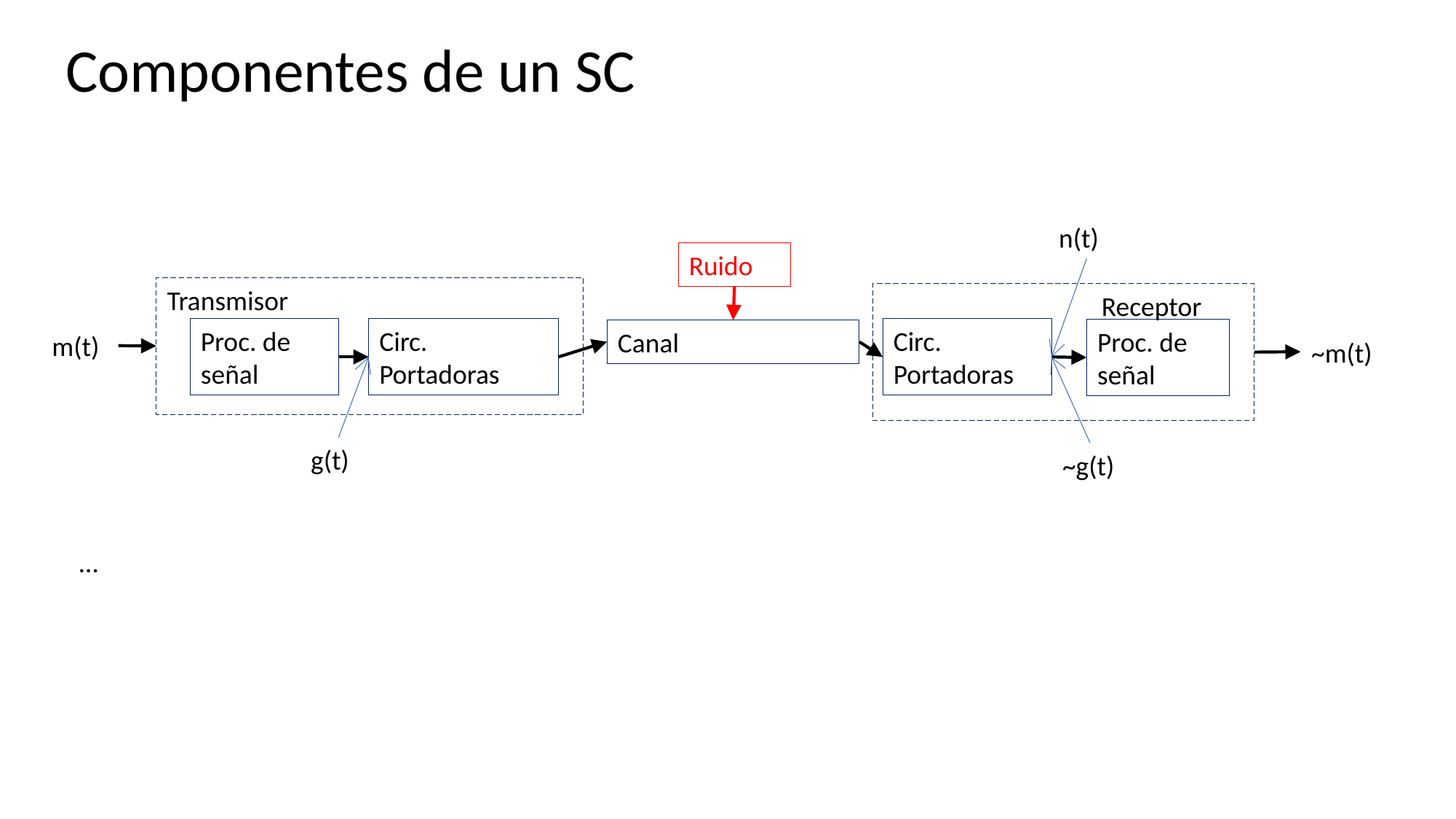

Componentes de un SC
n(t)
Ruido
Transmisor
	             	Receptor
Proc. de señal
Circ. Portadoras
Circ. Portadoras
Proc. de señal
Canal
m(t)
~m(t)
g(t)
~g(t)
…